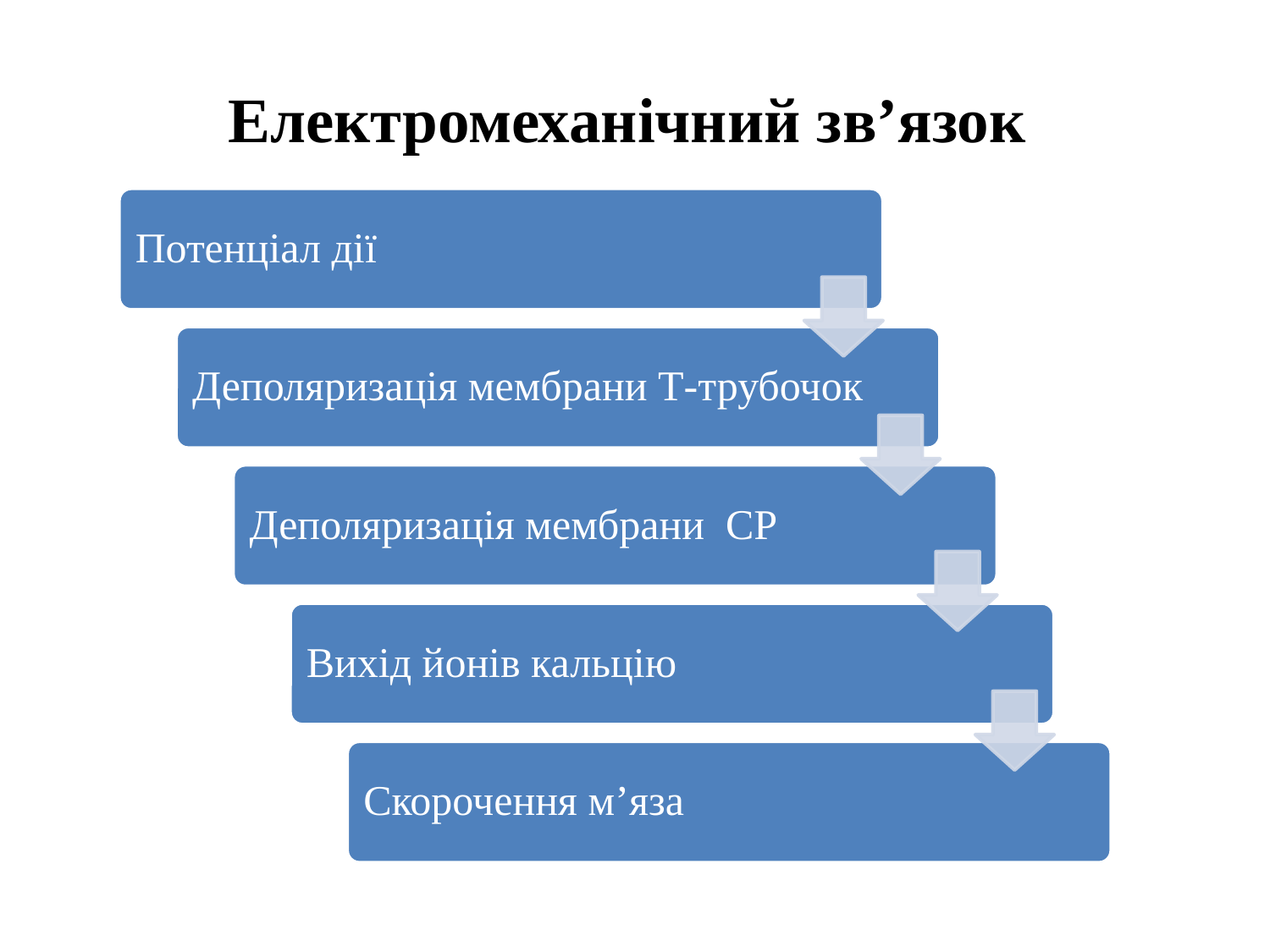

# Електромеханічний зв’язок
Потенціал дії
Деполяризація мембрани Т-трубочок
Деполяризація мембрани  СР
Вихід йонів кальцію
Скорочення м’яза